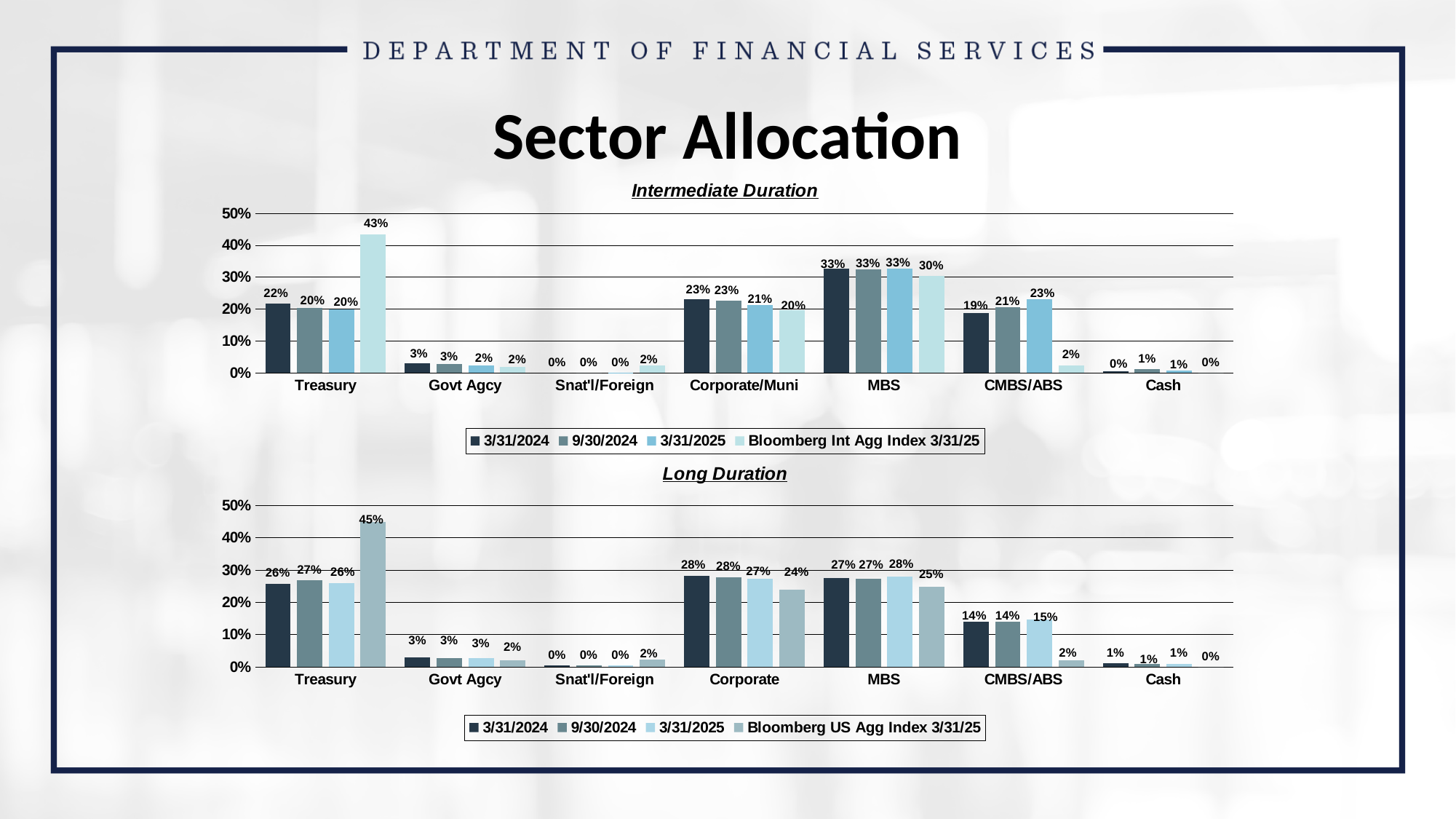

Sector Allocation

### Chart: Intermediate Duration

| Category | 3/31/2024 | 9/30/2024 | 3/31/2025 | Bloomberg Int Agg Index 3/31/25 |
|---|---|---|---|---|
| Treasury | 0.217 | 0.2025 | 0.2001 | 0.4345 |
| Govt Agcy | 0.0313 | 0.027200000000000002 | 0.0233 | 0.0188 |
| Snat'l/Foreign | 0.0 | 0.0 | 0.0001 | 0.0229 |
| Corporate/Muni | 0.2317 | 0.2262 | 0.2122 | 0.197 |
| MBS | 0.3278 | 0.3252 | 0.326 | 0.303 |
| CMBS/ABS | 0.18810000000000002 | 0.207 | 0.23010000000000003 | 0.0238 |
| Cash | 0.0041 | 0.0119 | 0.0082 | 0.0 |

### Chart: Long Duration

| Category | 3/31/2024 | 9/30/2024 | 3/31/2025 | Bloomberg US Agg Index 3/31/25 |
|---|---|---|---|---|
| Treasury | 0.258 | 0.2676 | 0.2604 | 0.448 |
| Govt Agcy | 0.030299999999999997 | 0.0266 | 0.026300000000000004 | 0.02 |
| Snat'l/Foreign | 0.004399999999999999 | 0.0046 | 0.004 | 0.023600000000000003 |
| Corporate | 0.2823 | 0.2783 | 0.2728 | 0.2401 |
| MBS | 0.2744 | 0.273 | 0.2806 | 0.2488 |
| CMBS/ABS | 0.13999999999999999 | 0.13970000000000002 | 0.1465 | 0.0195 |
| Cash | 0.010599999999999998 | 0.0102 | 0.0093 | 0.0 |